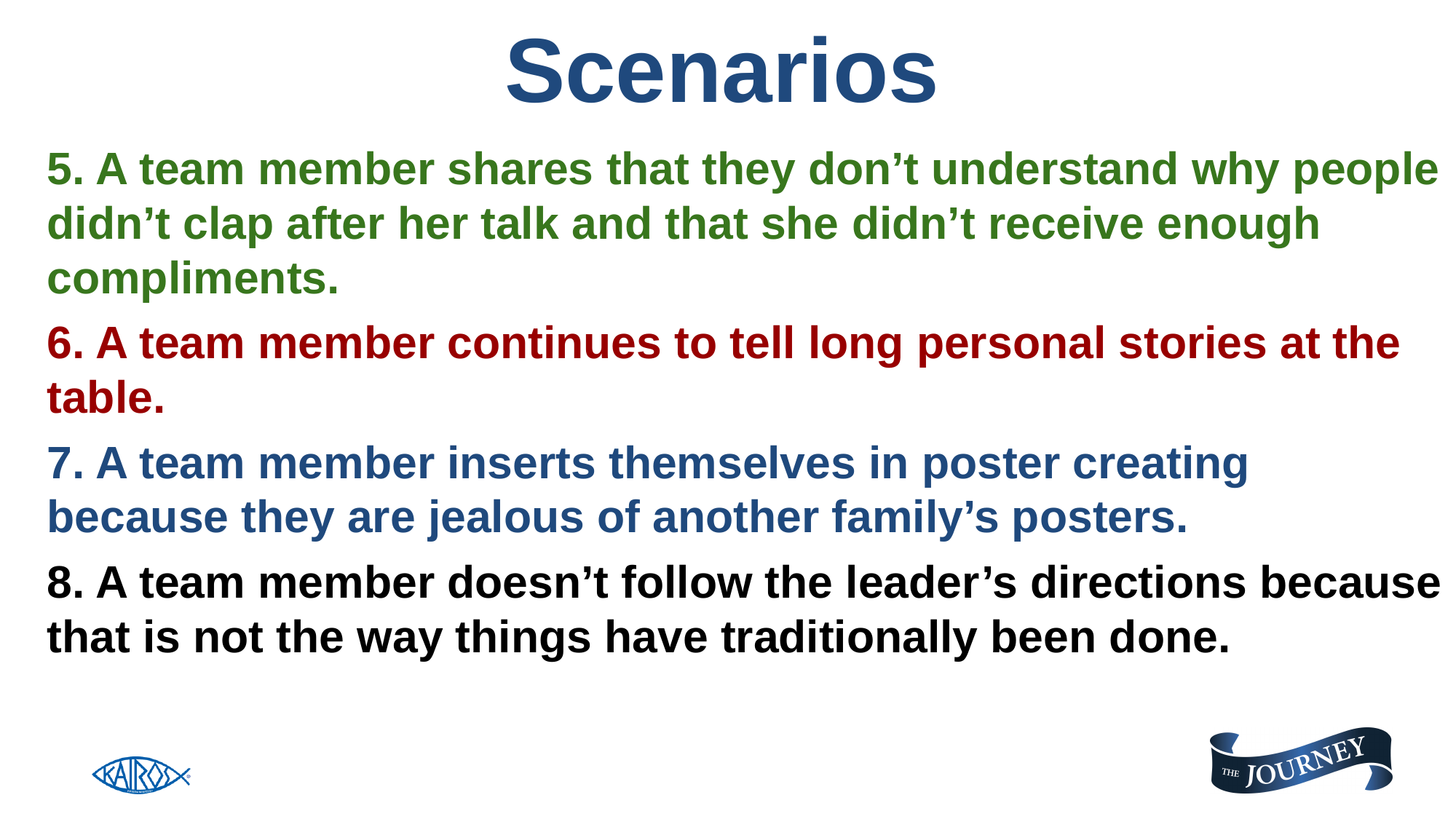

Scenarios
5. A team member shares that they don’t understand why people didn’t clap after her talk and that she didn’t receive enough compliments.
6. A team member continues to tell long personal stories at the table.
7. A team member inserts themselves in poster creating because they are jealous of another family’s posters.
8. A team member doesn’t follow the leader’s directions because that is not the way things have traditionally been done.